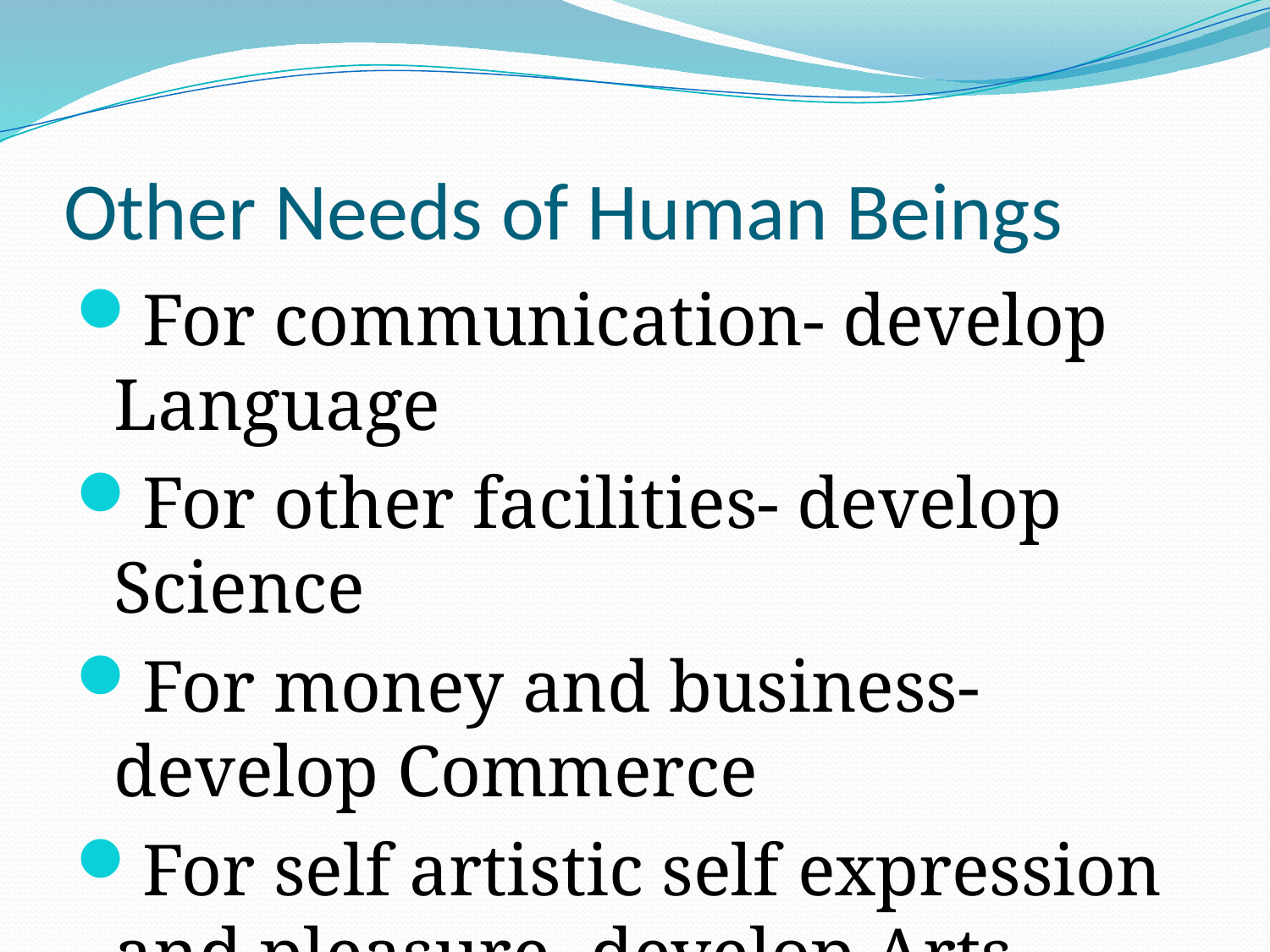

# Other Needs of Human Beings
For communication- develop Language
For other facilities- develop Science
For money and business- develop Commerce
For self artistic self expression and pleasure- develop Arts